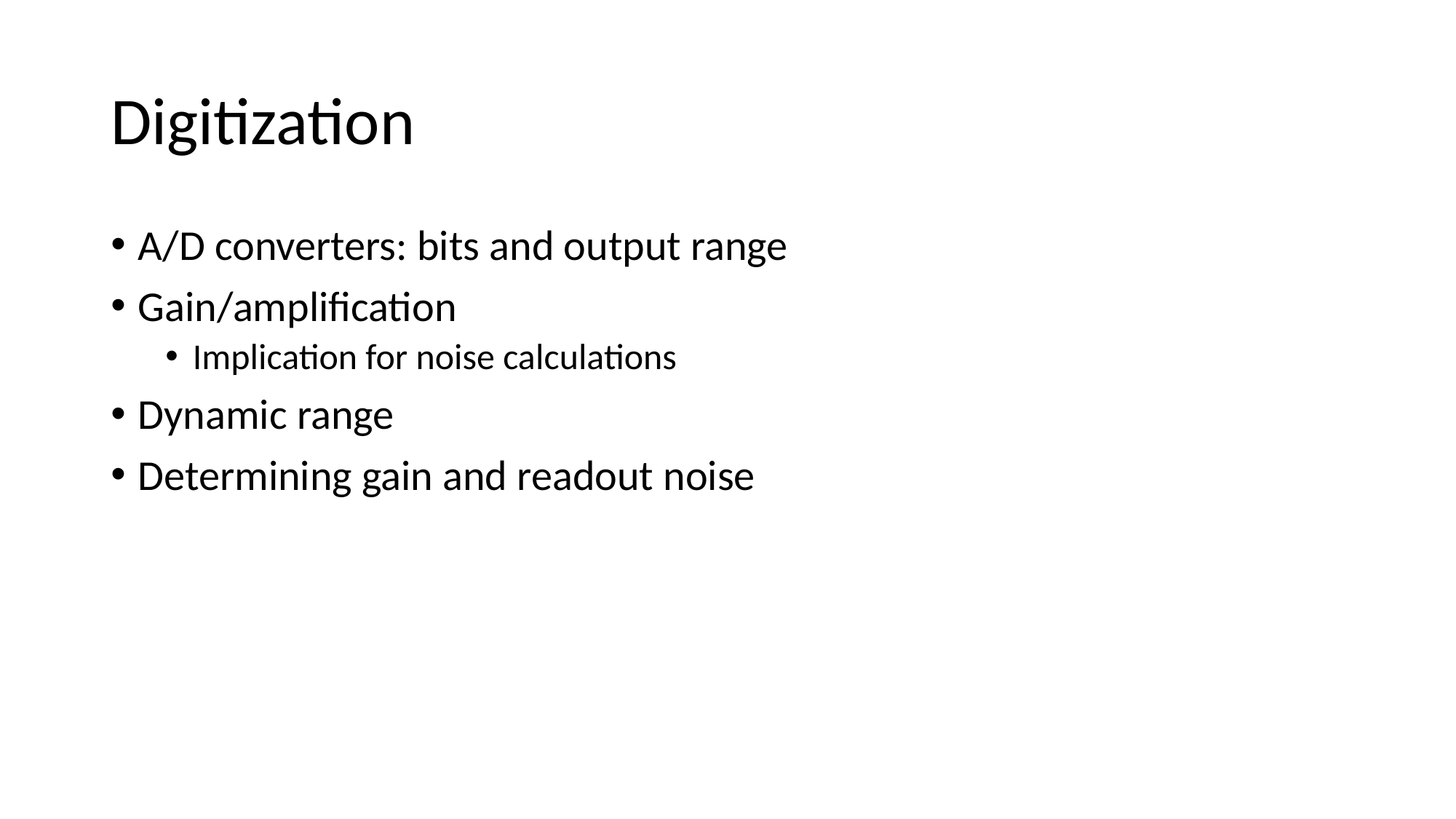

# Digitization
A/D converters: bits and output range
Gain/amplification
Implication for noise calculations
Dynamic range
Determining gain and readout noise